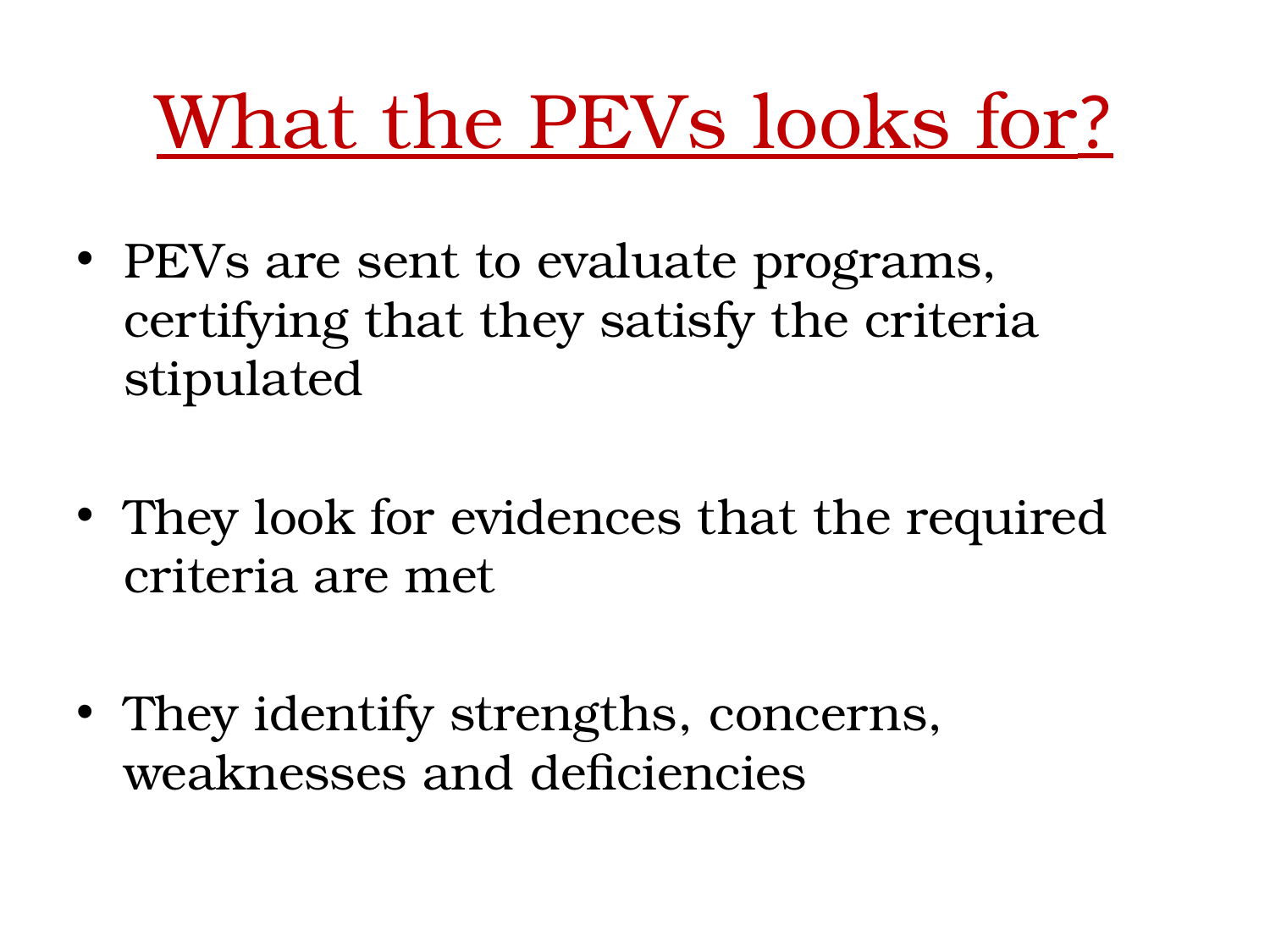

# What the PEVs looks for?
PEVs are sent to evaluate programs, certifying that they satisfy the criteria stipulated

They look for evidences that the required criteria are met

They identify strengths, concerns, weaknesses and deficiencies